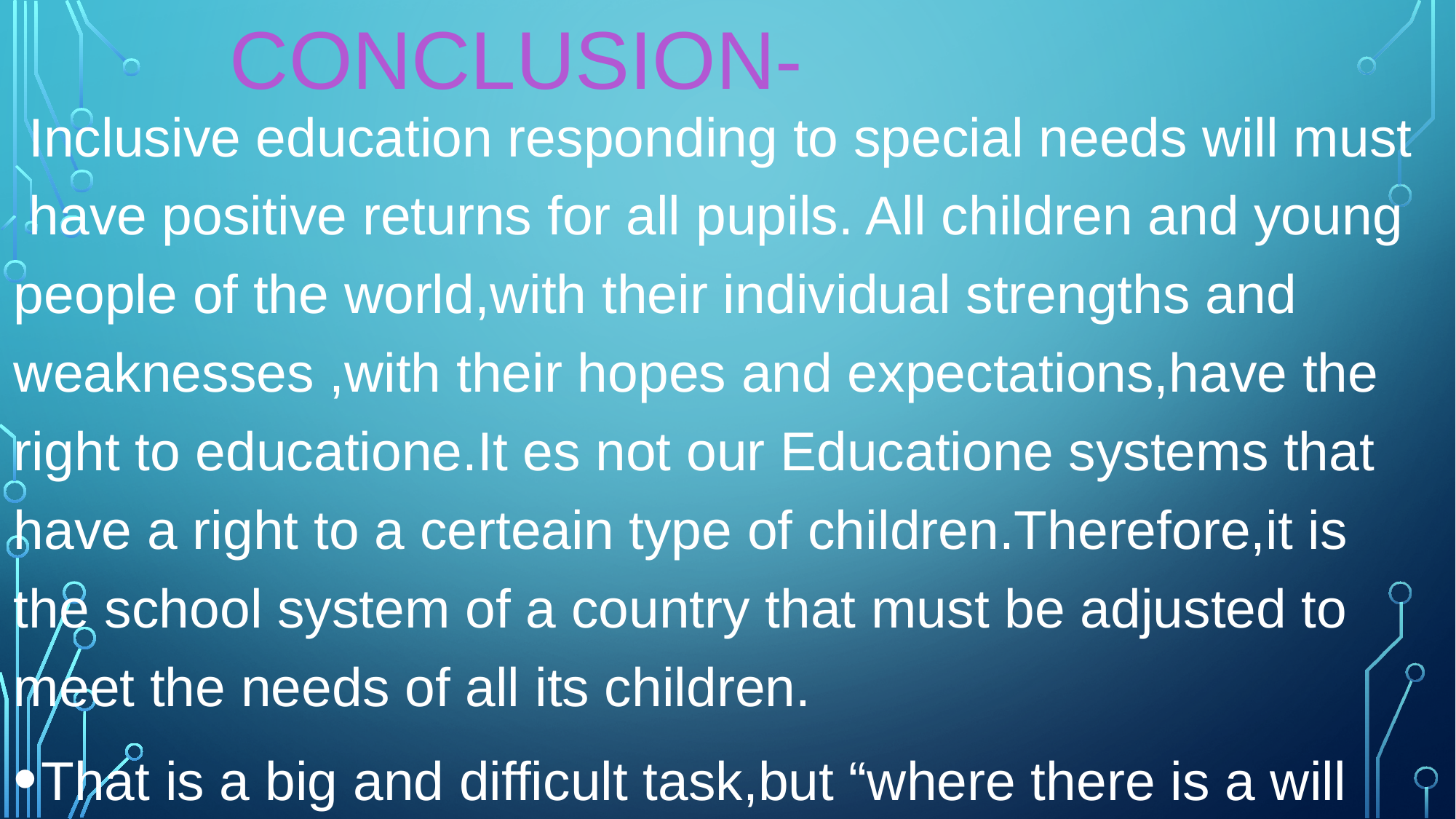

# Conclusion-
 Inclusive education responding to special needs will must  have positive returns for all pupils. All children and young people of the world,with their individual strengths and weaknesses ,with their hopes and expectations,have the right to educatione.It es not our Educatione systems that have a right to a certeain type of children.Therefore,it is the school system of a country that must be adjusted to meet the needs of all its children.
That is a big and difficult task,but “where there is a will there is a way”